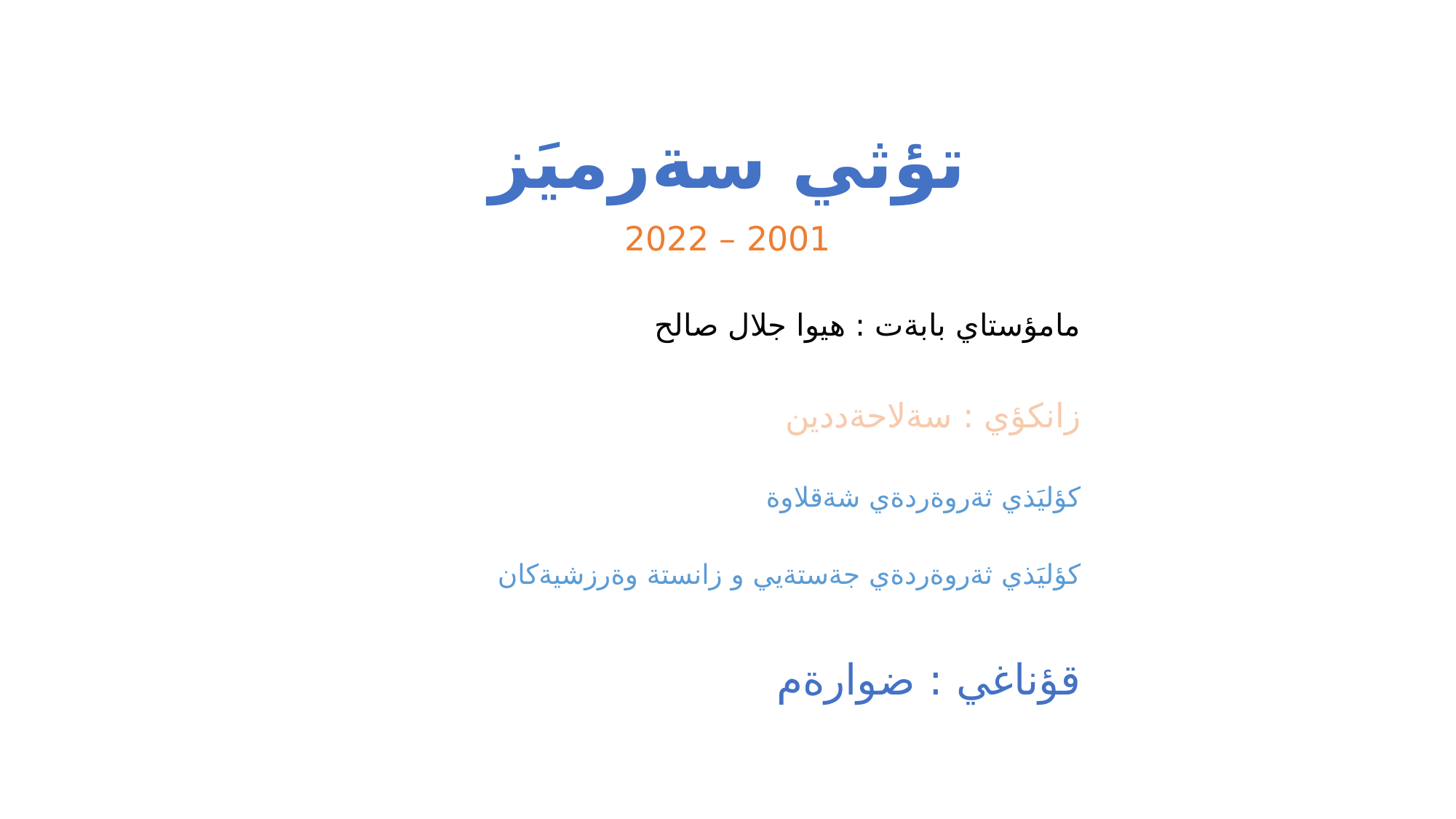

تؤثي سةرميَز
2001 – 2022
مامؤستاي بابةت : هيوا جلال صالح
زانكؤي : سةلاحةددين
كؤليَذي ثةروةردةي شةقلاوة
كؤليَذي ثةروةردةي جةستةيي و زانستة وةرزشيةكان
قؤناغي : ضوارةم